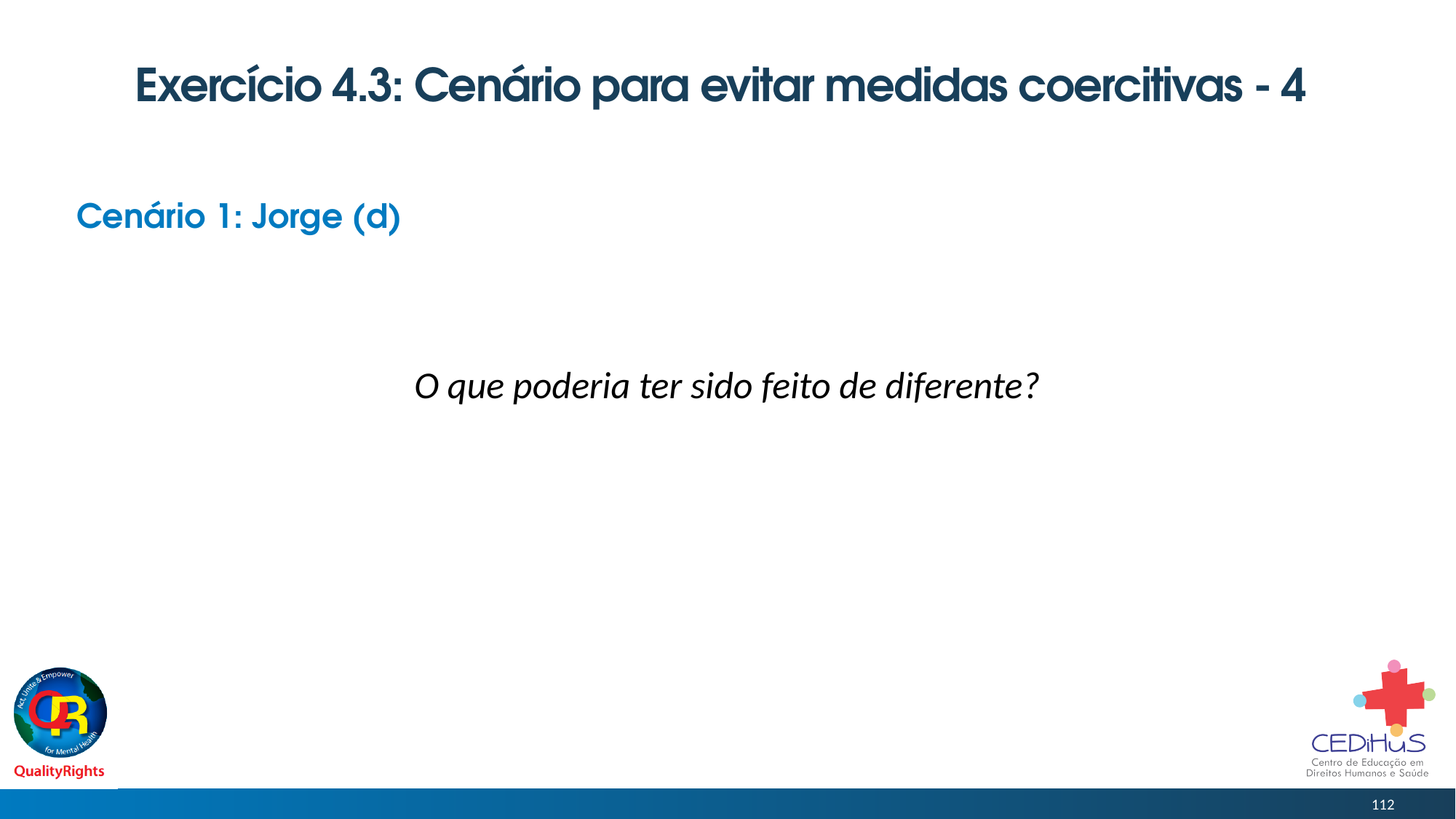

# Exercício 4.3: Cenário para evitar medidas coercitivas - 4

O que poderia ter sido feito de diferente?
Cenário 1: Jorge (d)
112